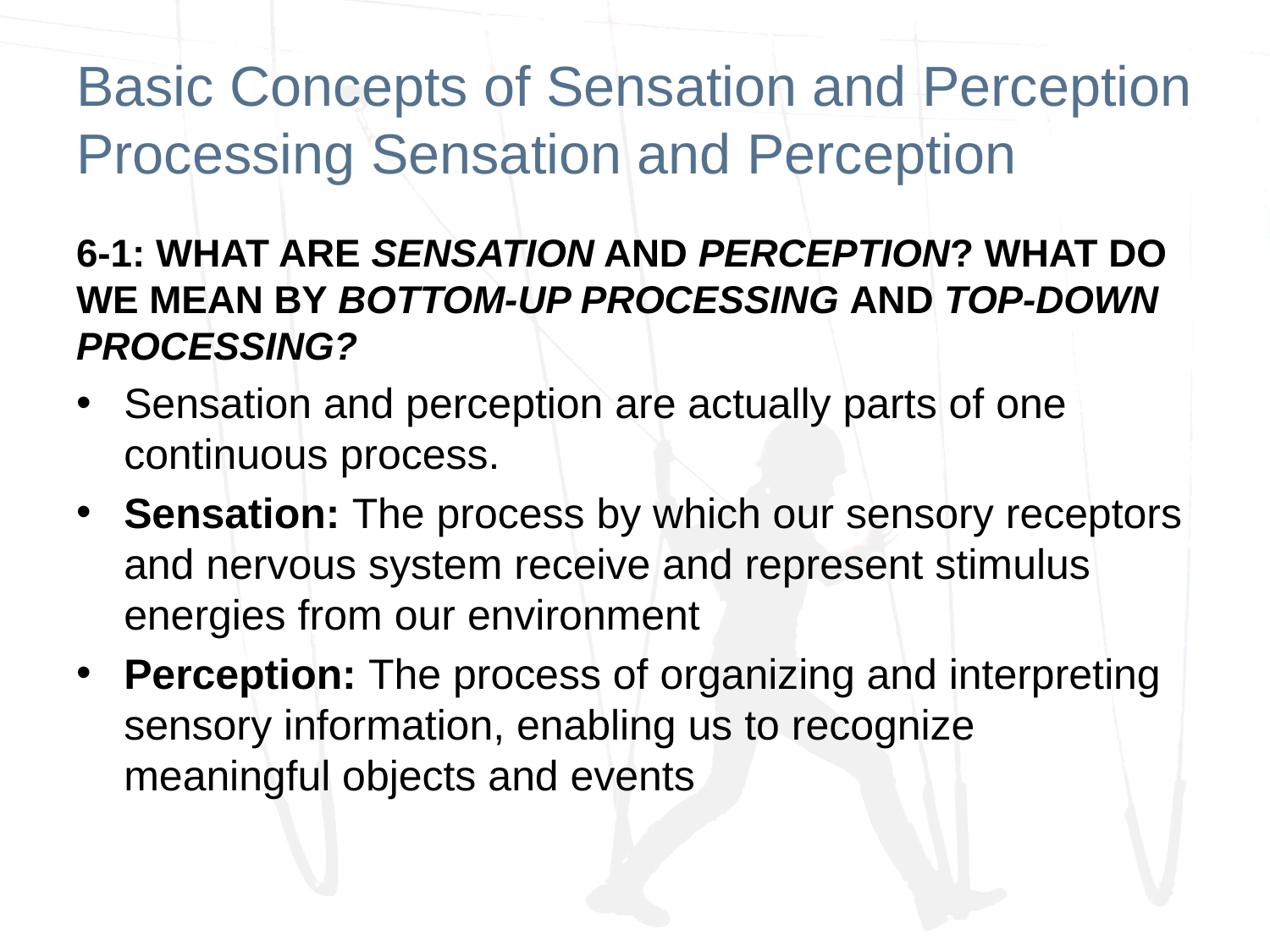

# Basic Concepts of Sensation and Perception Processing Sensation and Perception
6-1: WHAT ARE SENSATION AND PERCEPTION? WHAT DO WE MEAN BY BOTTOM-UP PROCESSING AND TOP-DOWN PROCESSING?
Sensation and perception are actually parts of one continuous process.
Sensation: The process by which our sensory receptors and nervous system receive and represent stimulus energies from our environment
Perception: The process of organizing and interpreting sensory information, enabling us to recognize meaningful objects and events